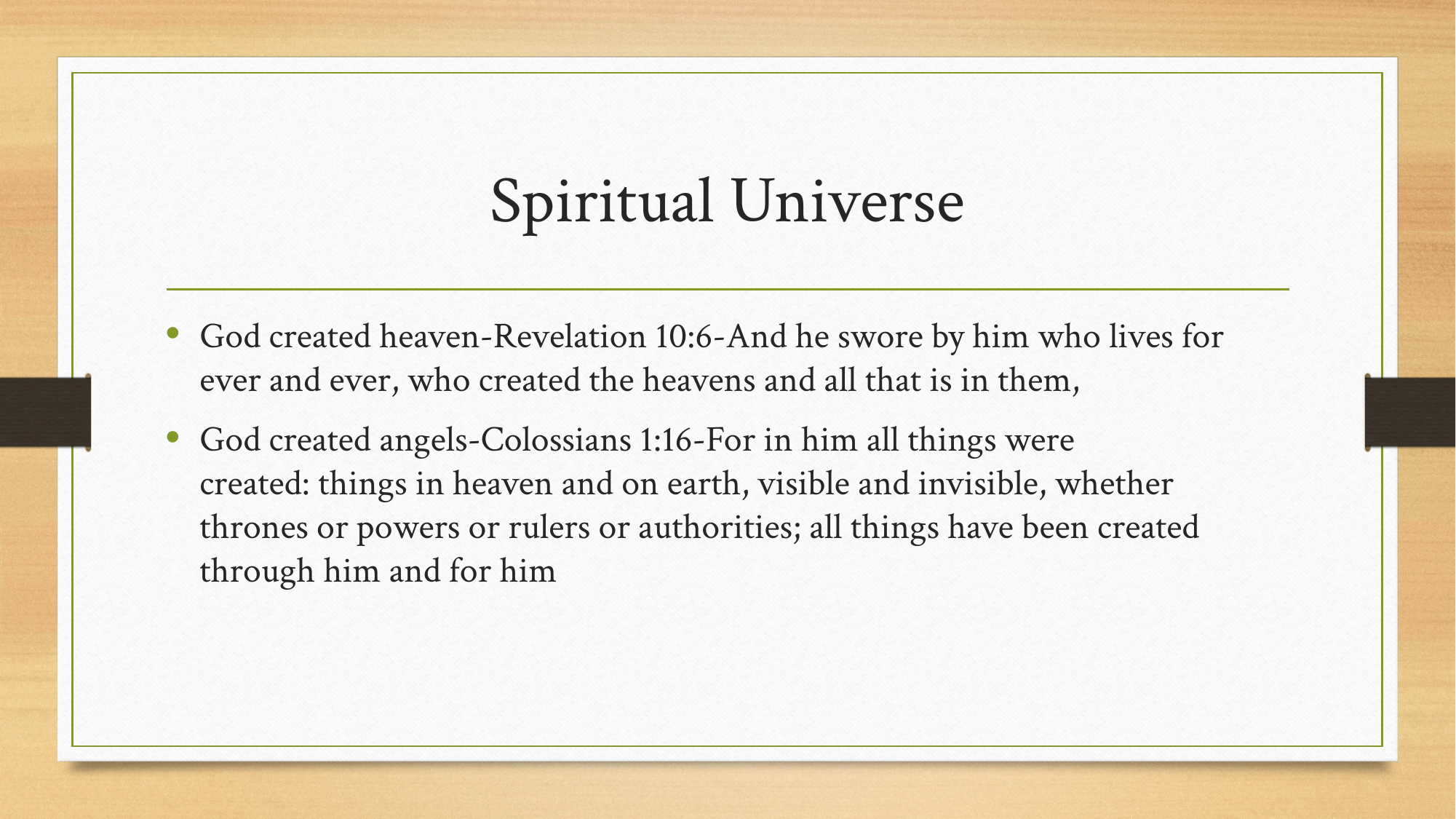

# Spiritual Universe
God created heaven-Revelation 10:6-And he swore by him who lives for ever and ever, who created the heavens and all that is in them,
God created angels-Colossians 1:16-For in him all things were created: things in heaven and on earth, visible and invisible, whether thrones or powers or rulers or authorities; all things have been created through him and for him